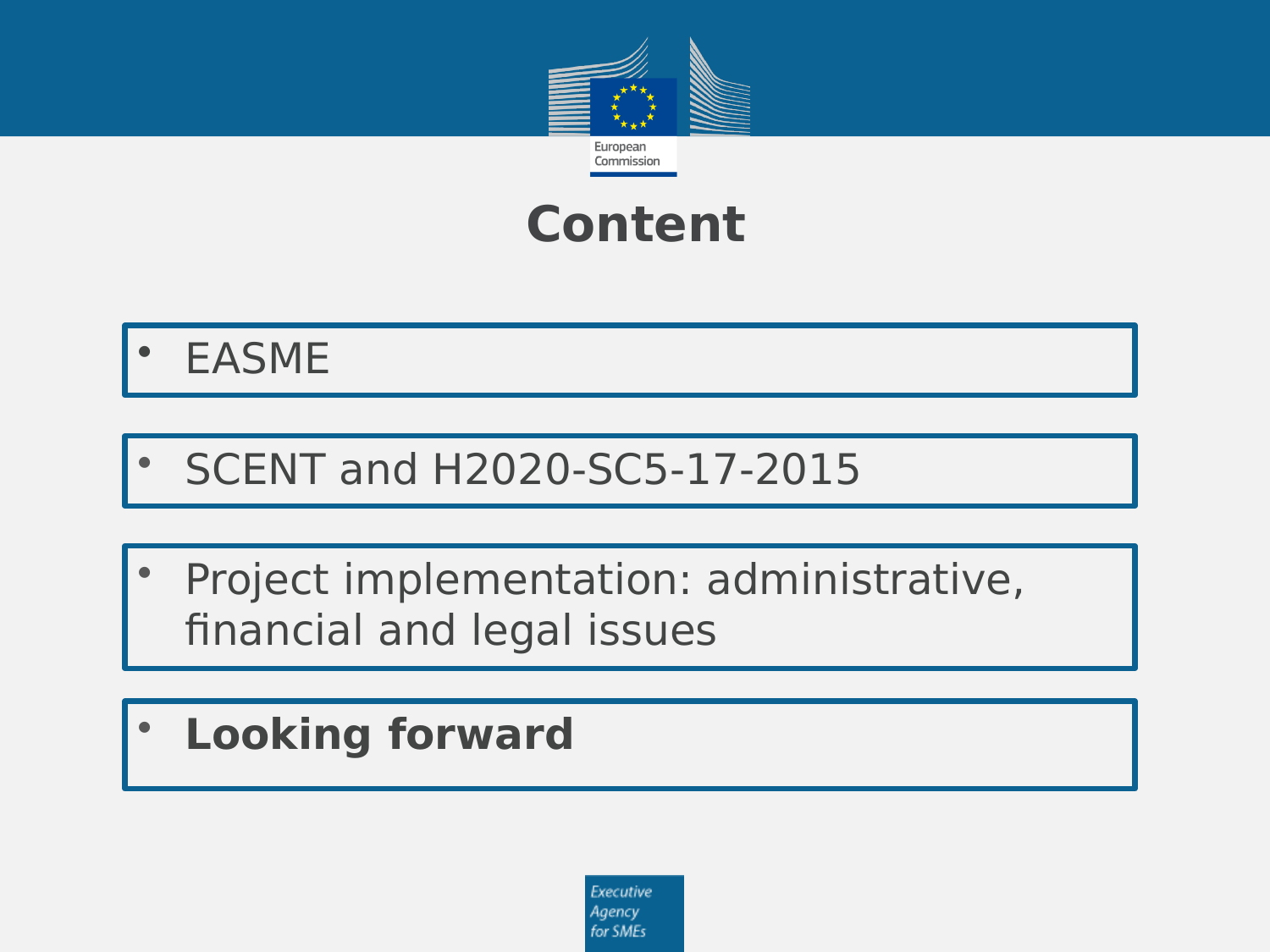

# Content
EASME

SCENT and H2020-SC5-17-2015
Project implementation: administrative, financial and legal issues

Looking forward